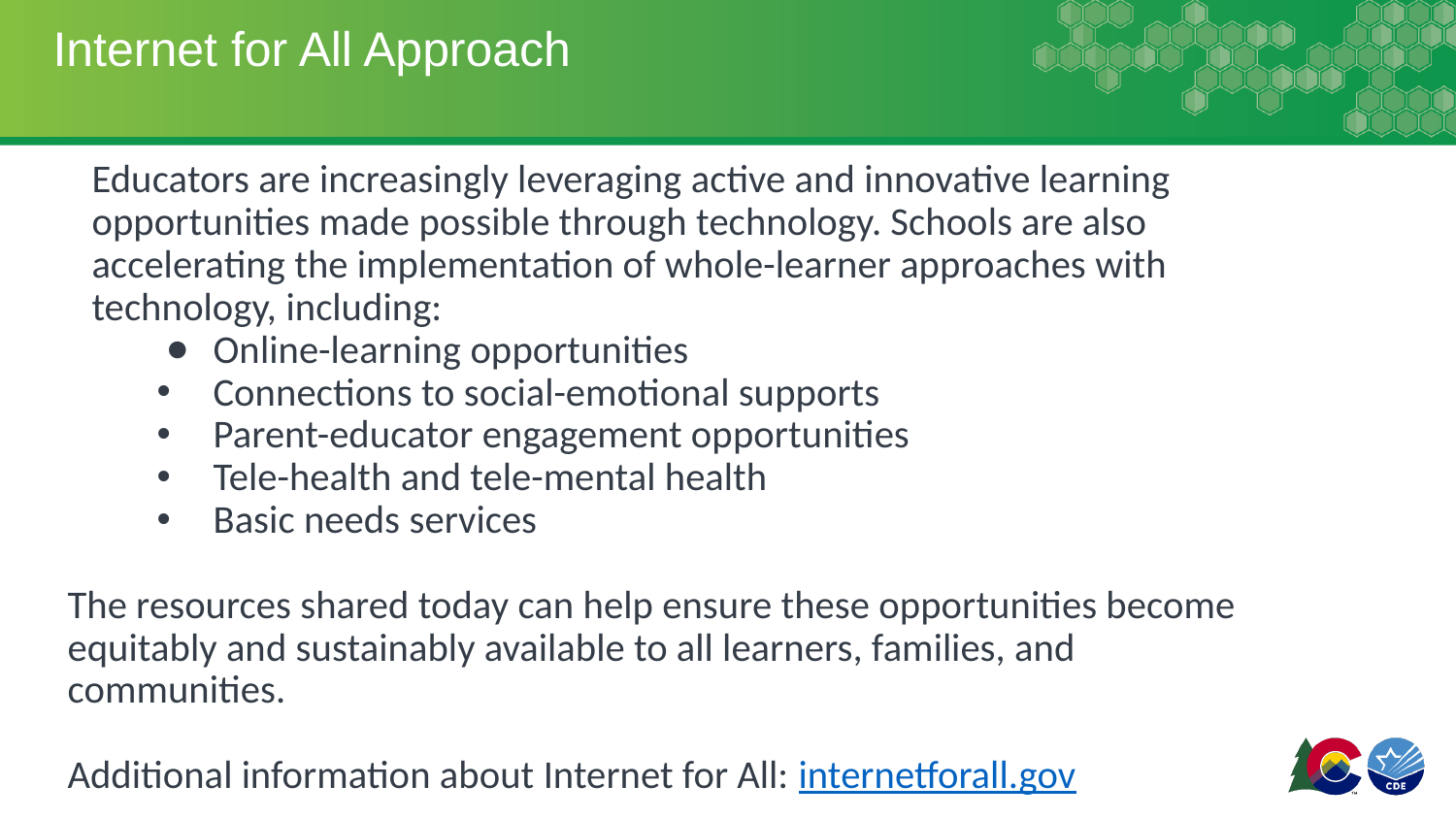

# Internet for All Approach
Educators are increasingly leveraging active and innovative learning opportunities made possible through technology. Schools are also accelerating the implementation of whole-learner approaches with technology, including:
Online-learning opportunities
Connections to social-emotional supports
Parent-educator engagement opportunities
Tele-health and tele-mental health
Basic needs services

The resources shared today can help ensure these opportunities become equitably and sustainably available to all learners, families, and communities.

Additional information about Internet for All: internetforall.gov